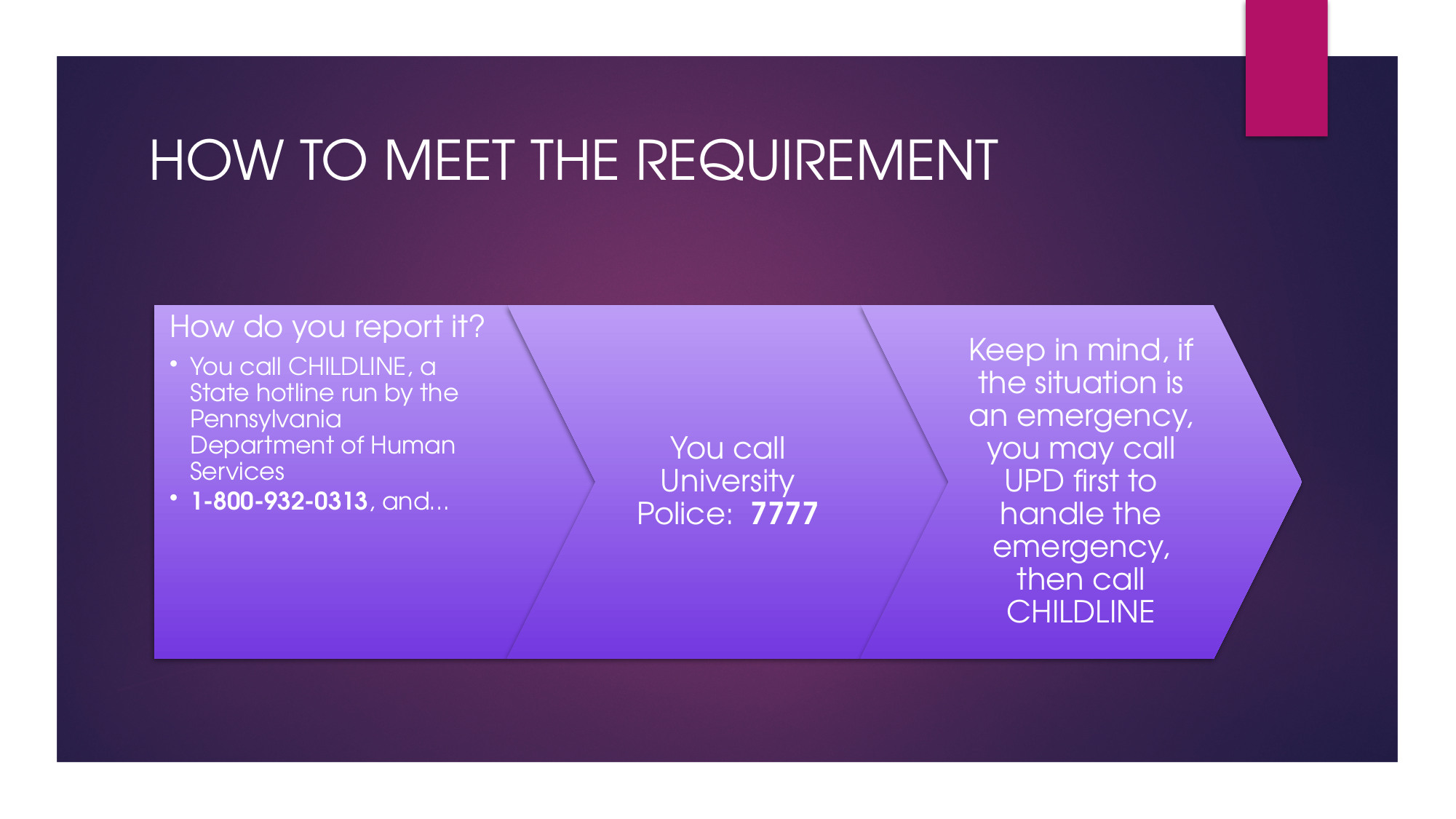

# HOW TO MEET THE REQUIREMENT
How do you report it?
You call CHILDLINE, a State hotline run by the Pennsylvania Department of Human Services
1-800-932-0313, and…
You call University Police:  7777
Keep in mind, if the situation is an emergency, you may call UPD first to handle the emergency, then call CHILDLINE